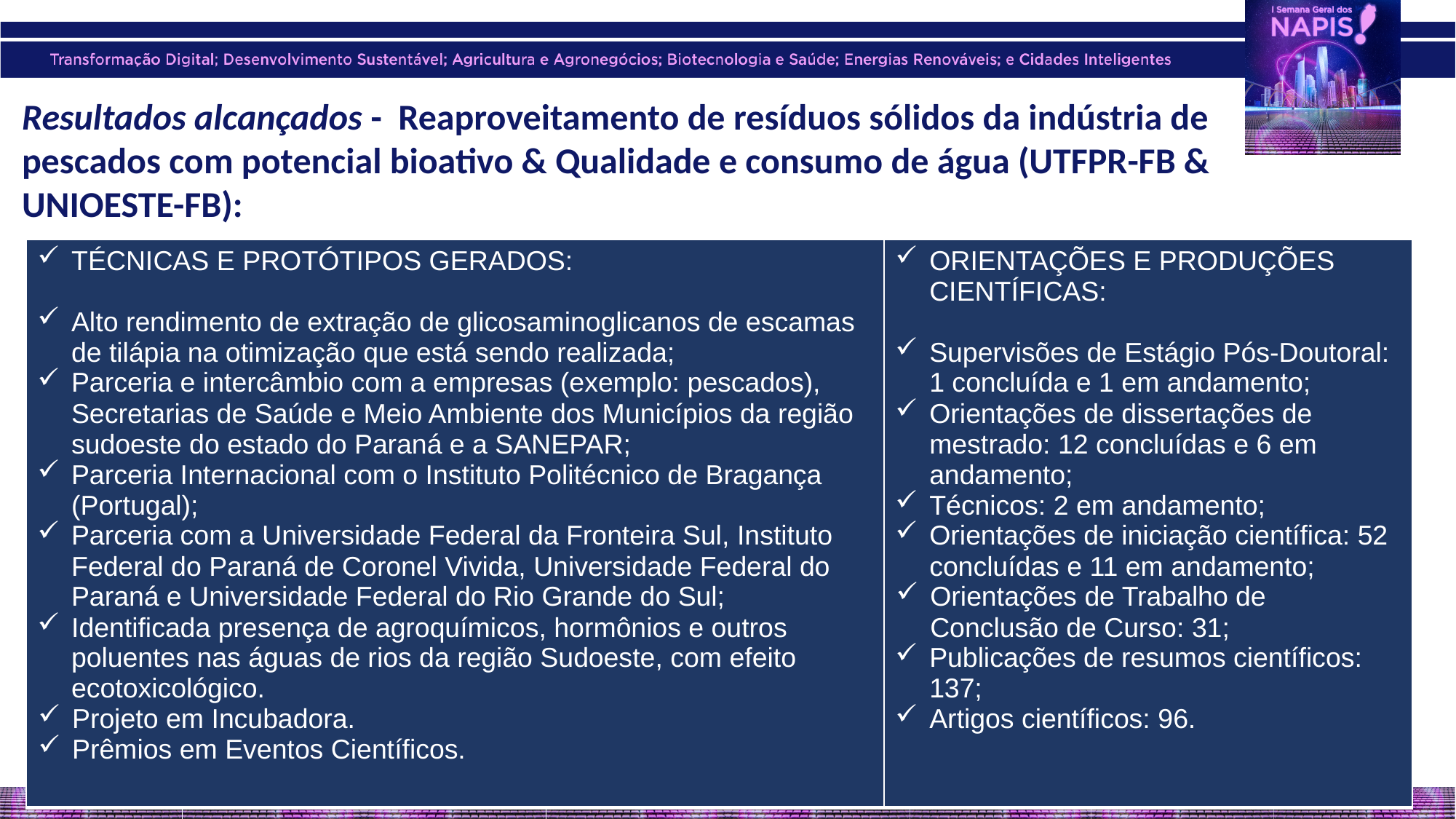

Resultados alcançados -  Reaproveitamento de resíduos sólidos da indústria de pescados com potencial bioativo & Qualidade e consumo de água (UTFPR-FB & UNIOESTE-FB):
| TÉCNICAS E PROTÓTIPOS GERADOS: Alto rendimento de extração de glicosaminoglicanos de escamas de tilápia na otimização que está sendo realizada; Parceria e intercâmbio com a empresas (exemplo: pescados), Secretarias de Saúde e Meio Ambiente dos Municípios da região sudoeste do estado do Paraná e a SANEPAR; Parceria Internacional com o Instituto Politécnico de Bragança (Portugal); Parceria com a Universidade Federal da Fronteira Sul, Instituto Federal do Paraná de Coronel Vivida, Universidade Federal do Paraná e Universidade Federal do Rio Grande do Sul; Identificada presença de agroquímicos, hormônios e outros poluentes nas águas de rios da região Sudoeste, com efeito ecotoxicológico. Projeto em Incubadora. Prêmios em Eventos Científicos. | ORIENTAÇÕES E PRODUÇÕES CIENTÍFICAS: Supervisões de Estágio Pós-Doutoral: 1 concluída e 1 em andamento; Orientações de dissertações de mestrado: 12 concluídas e 6 em andamento; Técnicos: 2 em andamento; Orientações de iniciação científica: 52 concluídas e 11 em andamento; Orientações de Trabalho de Conclusão de Curso: 31; Publicações de resumos científicos: 137; Artigos científicos: 96. |
| --- | --- |